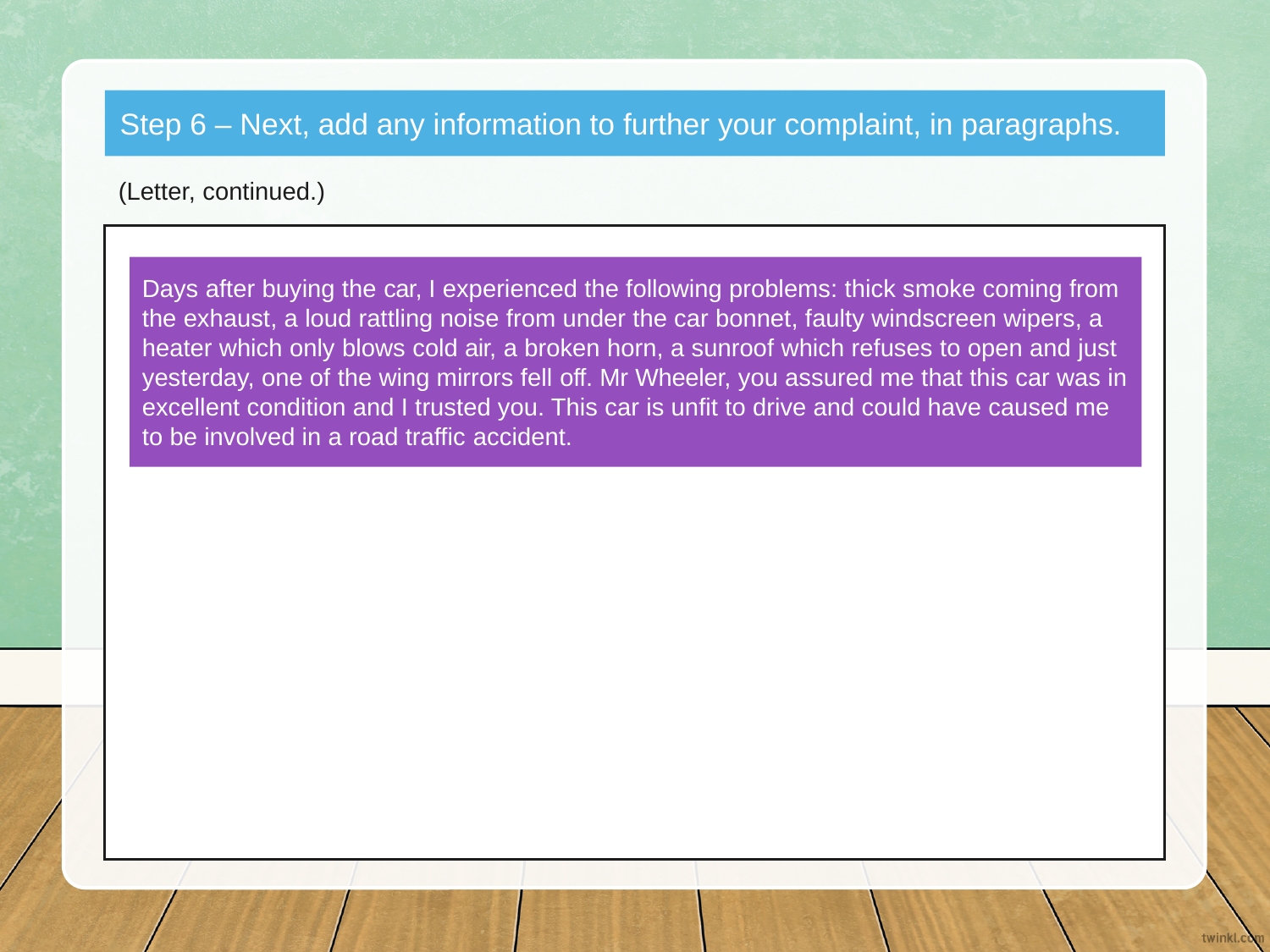

Step 6 – Next, add any information to further your complaint, in paragraphs.
(Letter, continued.)

Days after buying the car, I experienced the following problems: thick smoke coming from the exhaust, a loud rattling noise from under the car bonnet, faulty windscreen wipers, a heater which only blows cold air, a broken horn, a sunroof which refuses to open and just yesterday, one of the wing mirrors fell off. Mr Wheeler, you assured me that this car was in excellent condition and I trusted you. This car is unfit to drive and could have caused me to be involved in a road traffic accident.